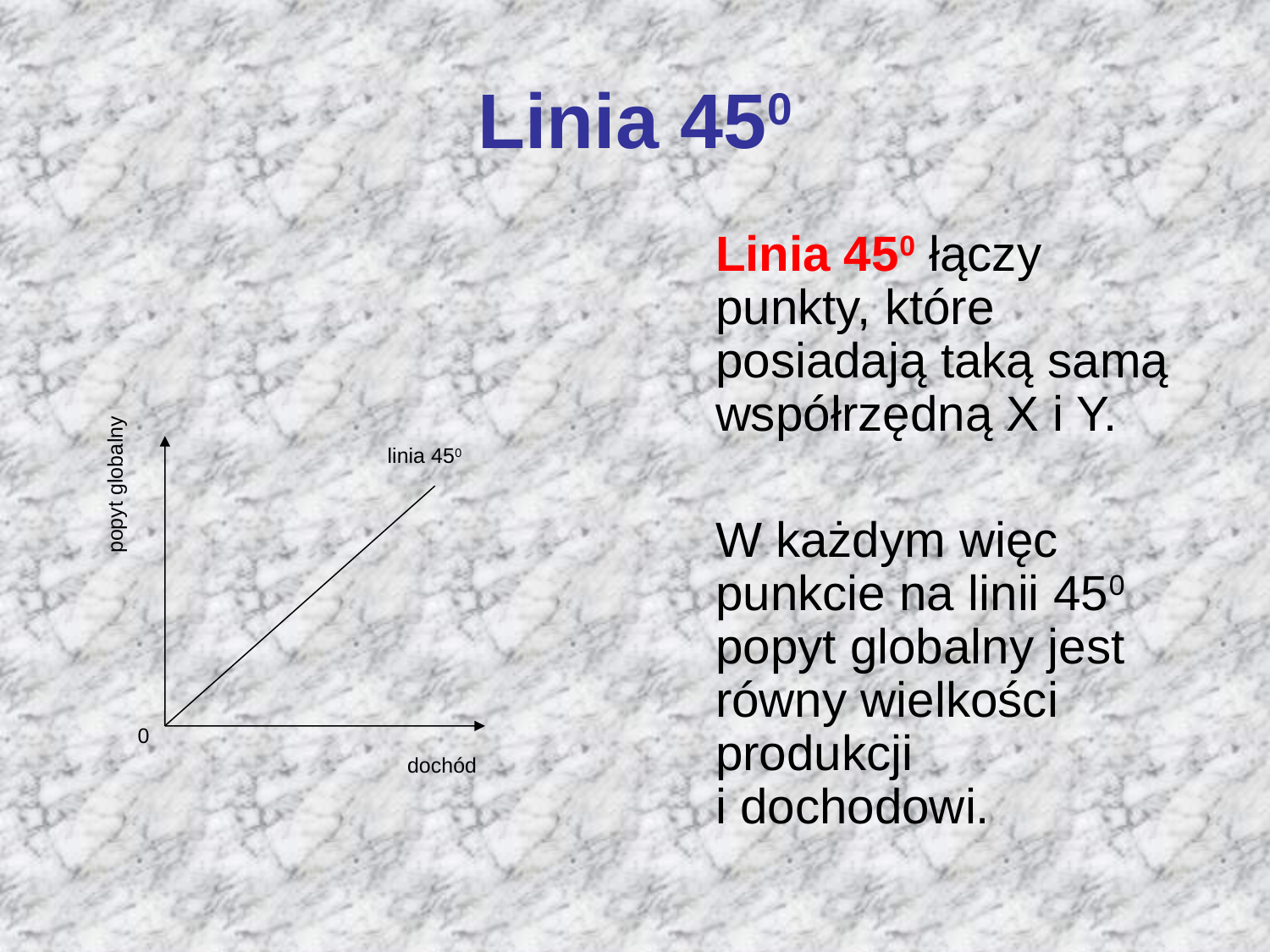

# Linia 450
	Linia 450 łączy punkty, które posiadają taką samą współrzędną X i Y.

	W każdym więc punkcie na linii 450 popyt globalny jest równy wielkości produkcji
i dochodowi.

linia 450
popyt globalny

0

dochód